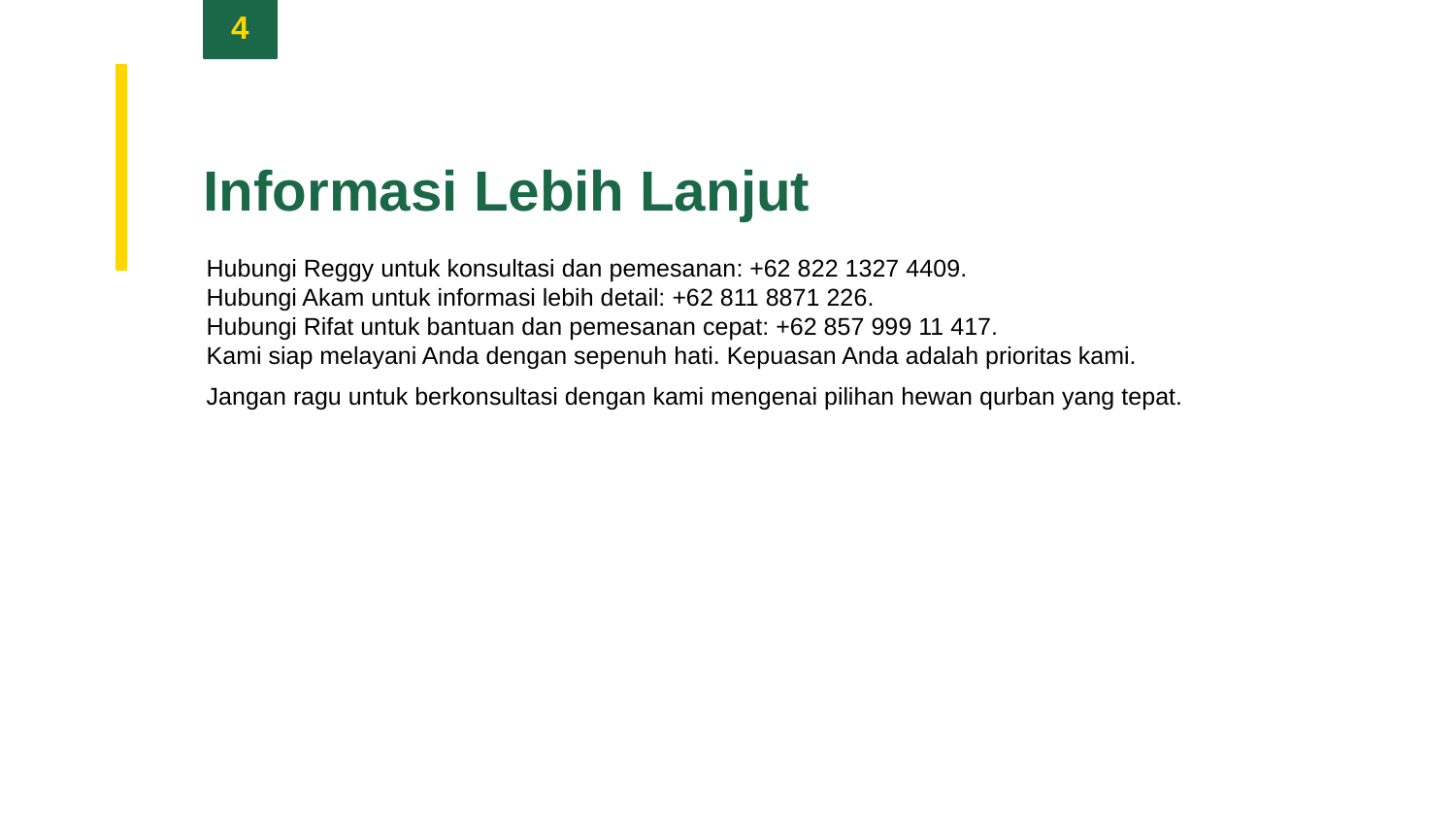

4

Informasi Lebih Lanjut
Hubungi Reggy untuk konsultasi dan pemesanan: +62 822 1327 4409.
Hubungi Akam untuk informasi lebih detail: +62 811 8871 226.
Hubungi Rifat untuk bantuan dan pemesanan cepat: +62 857 999 11 417.
Kami siap melayani Anda dengan sepenuh hati. Kepuasan Anda adalah prioritas kami.
Jangan ragu untuk berkonsultasi dengan kami mengenai pilihan hewan qurban yang tepat.